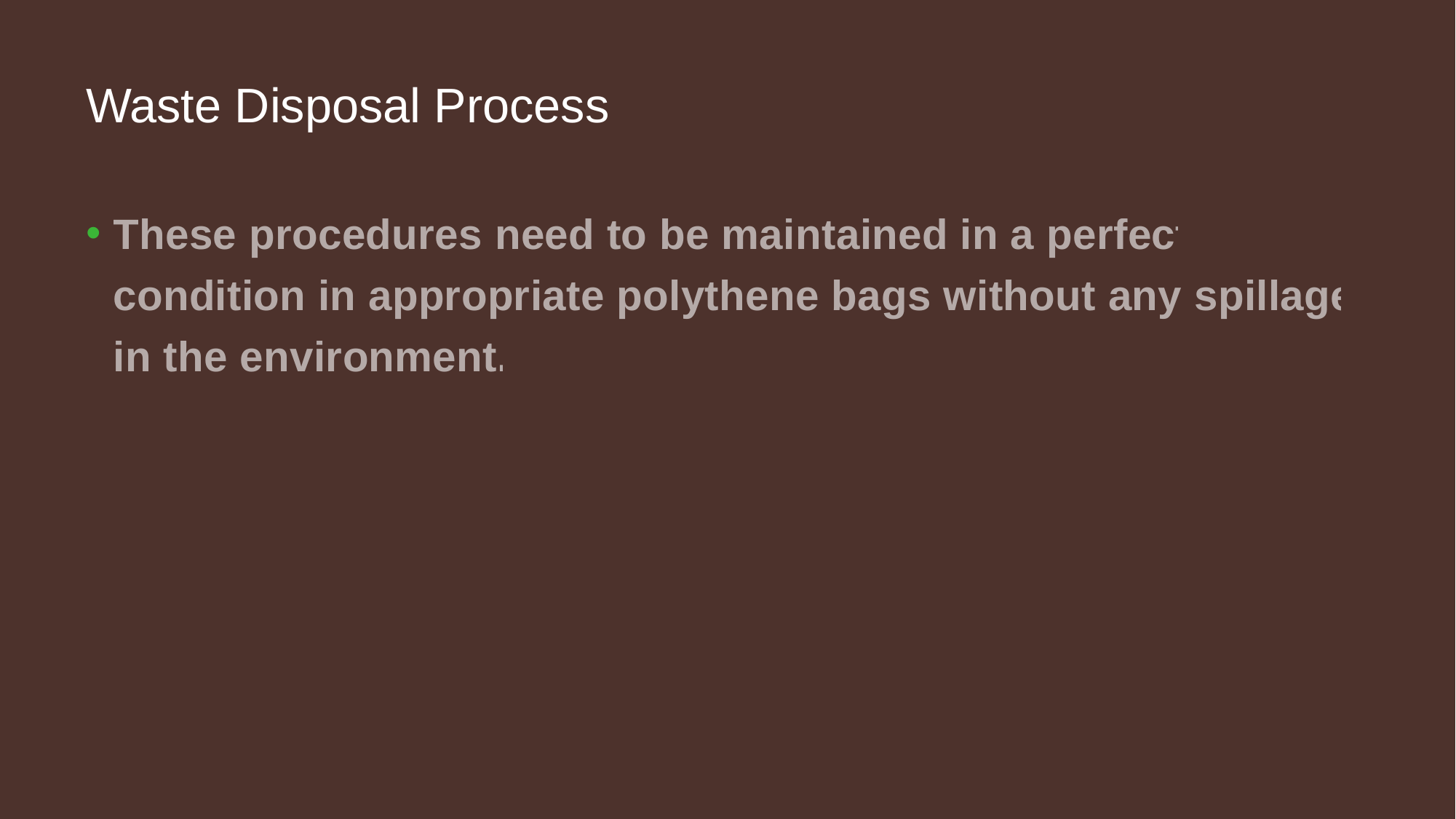

# Waste Disposal Process
These procedures need to be maintained in a perfect condition in appropriate polythene bags without any spillage in the environment.